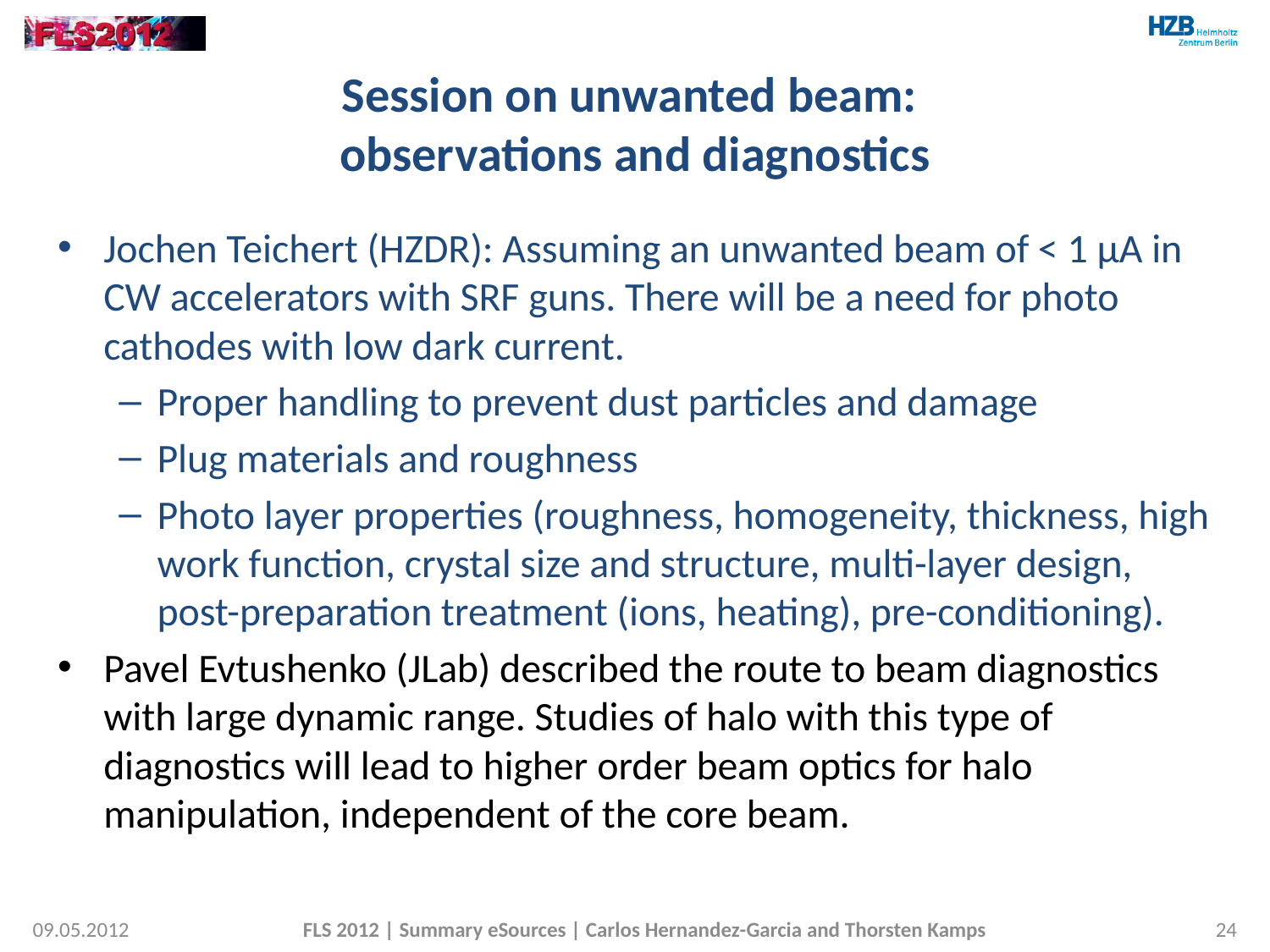

# Session on unwanted beam: observations and diagnostics
Jochen Teichert (HZDR): Assuming an unwanted beam of < 1 µA in CW accelerators with SRF guns. There will be a need for photo cathodes with low dark current.
Proper handling to prevent dust particles and damage
Plug materials and roughness
Photo layer properties (roughness, homogeneity, thickness, high work function, crystal size and structure, multi-layer design, post-preparation treatment (ions, heating), pre-conditioning).
Pavel Evtushenko (JLab) described the route to beam diagnostics with large dynamic range. Studies of halo with this type of diagnostics will lead to higher order beam optics for halo manipulation, independent of the core beam.

09.05.2012
FLS 2012 | Summary eSources | Carlos Hernandez-Garcia and Thorsten Kamps
24